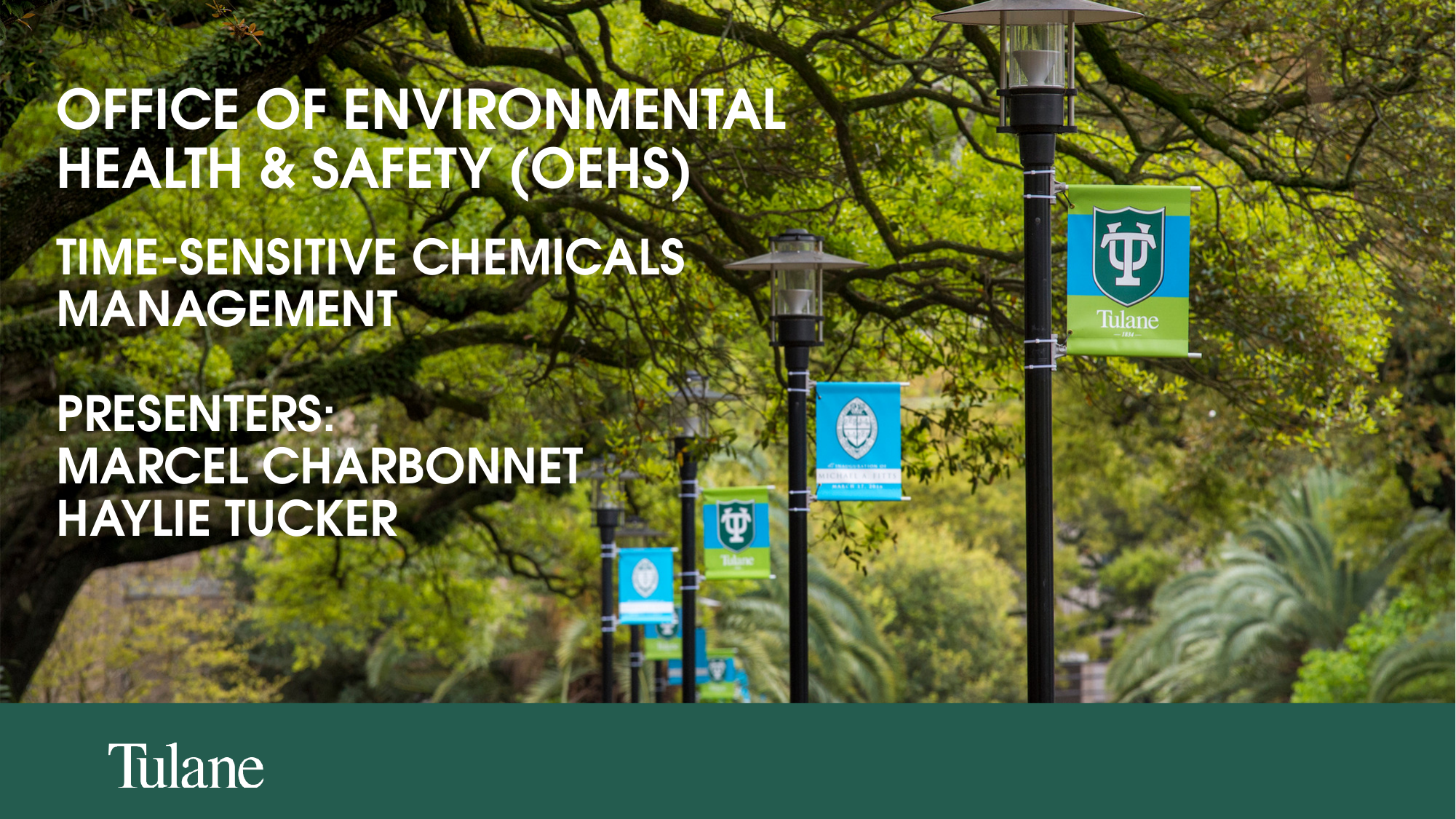

Office of environmental health & safety (OEHS)

Time-sensitive chemicals management

Presenters:
Marcel Charbonnet
Haylie Tucker